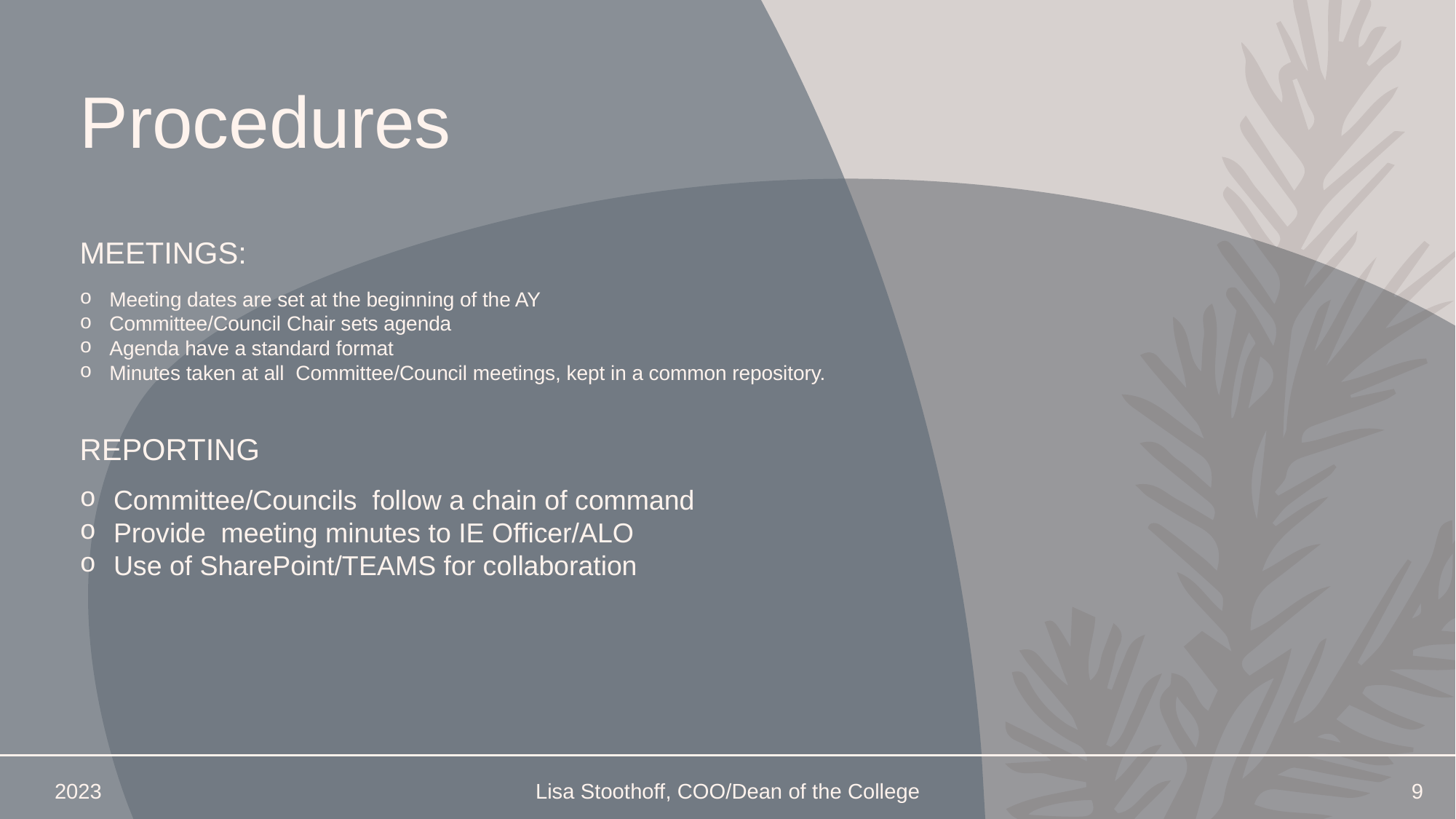

# Procedures
Meetings:
Meeting dates are set at the beginning of the AY
Committee/Council Chair sets agenda
Agenda have a standard format
Minutes taken at all ​ Committee/Council meetings, kept in a common repository.

Reporting
Committee/Councils  follow a chain of command
Provide  meeting minutes to IE Officer/ALO
Use of SharePoint/TEAMS for collaboration

2023
Lisa Stoothoff, COO/Dean of the College
9